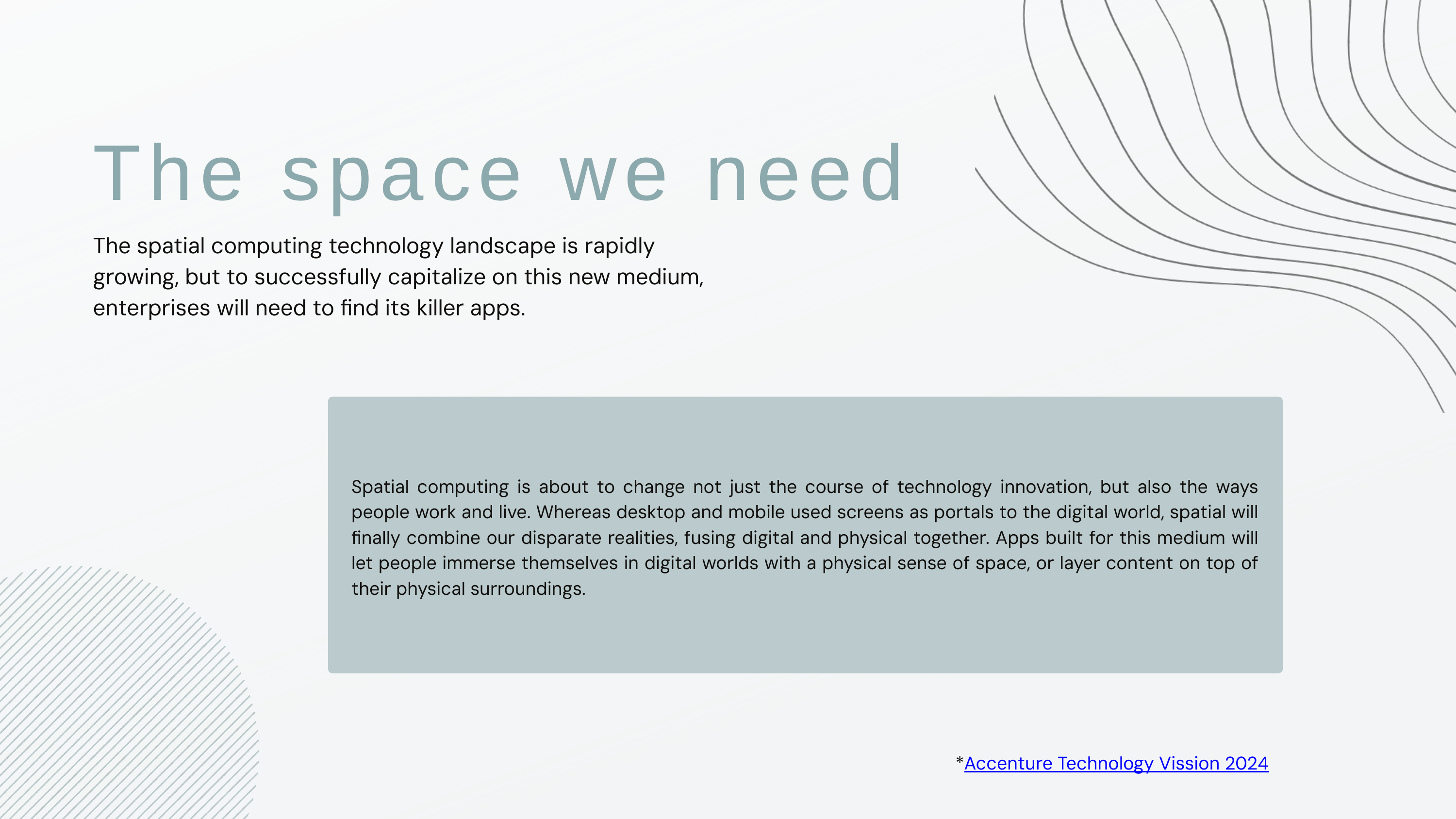

The space we need
The spatial computing technology landscape is rapidly growing, but to successfully capitalize on this new medium, enterprises will need to find its killer apps.

Spatial computing is about to change not just the course of technology innovation, but also the ways people work and live. Whereas desktop and mobile used screens as portals to the digital world, spatial will finally combine our disparate realities, fusing digital and physical together. Apps built for this medium will let people immerse themselves in digital worlds with a physical sense of space, or layer content on top of their physical surroundings.

*Accenture Technology Vission 2024